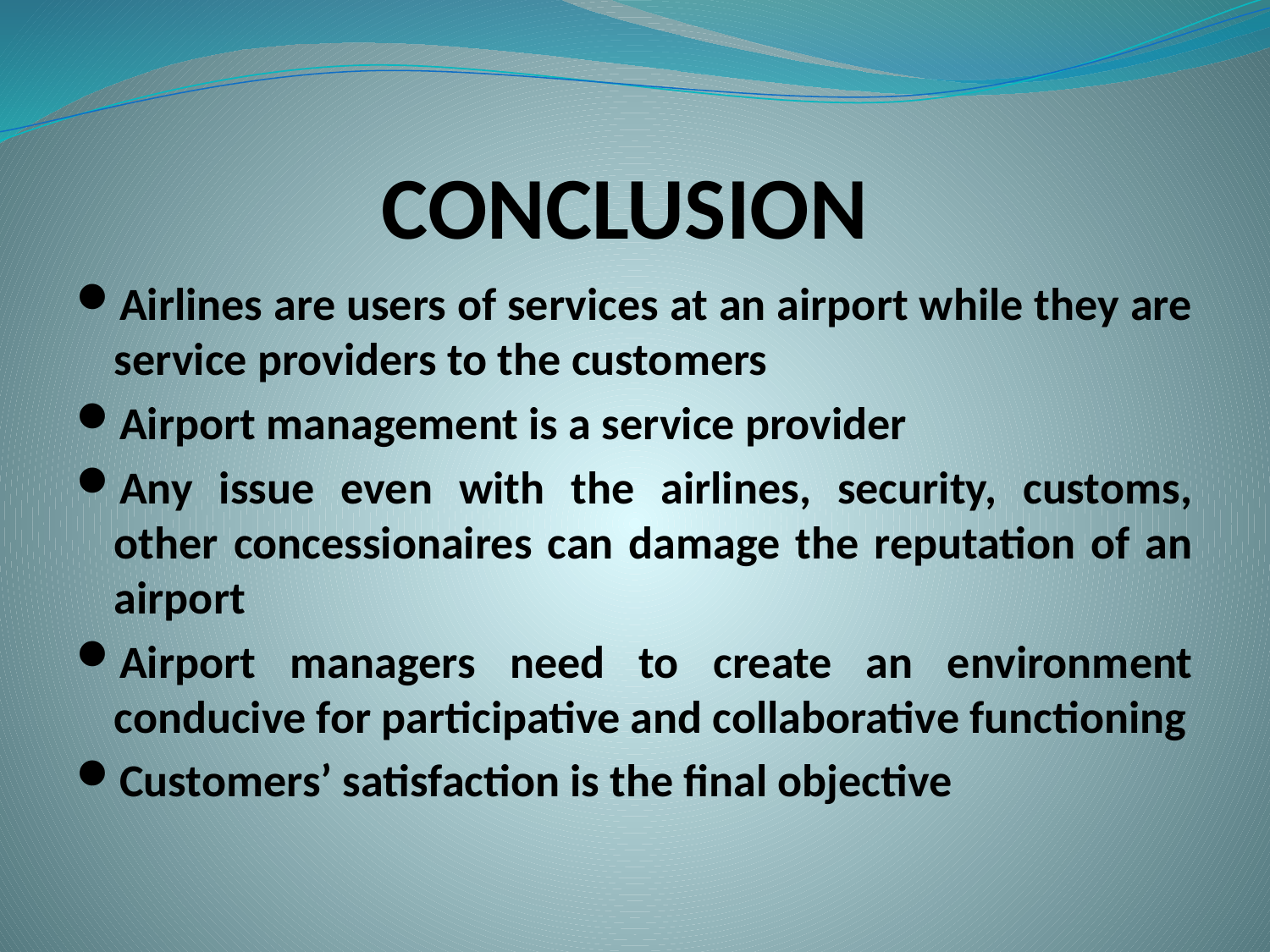

# CONCLUSION
Airlines are users of services at an airport while they are service providers to the customers
Airport management is a service provider
Any issue even with the airlines, security, customs, other concessionaires can damage the reputation of an airport
Airport managers need to create an environment conducive for participative and collaborative functioning
Customers’ satisfaction is the final objective